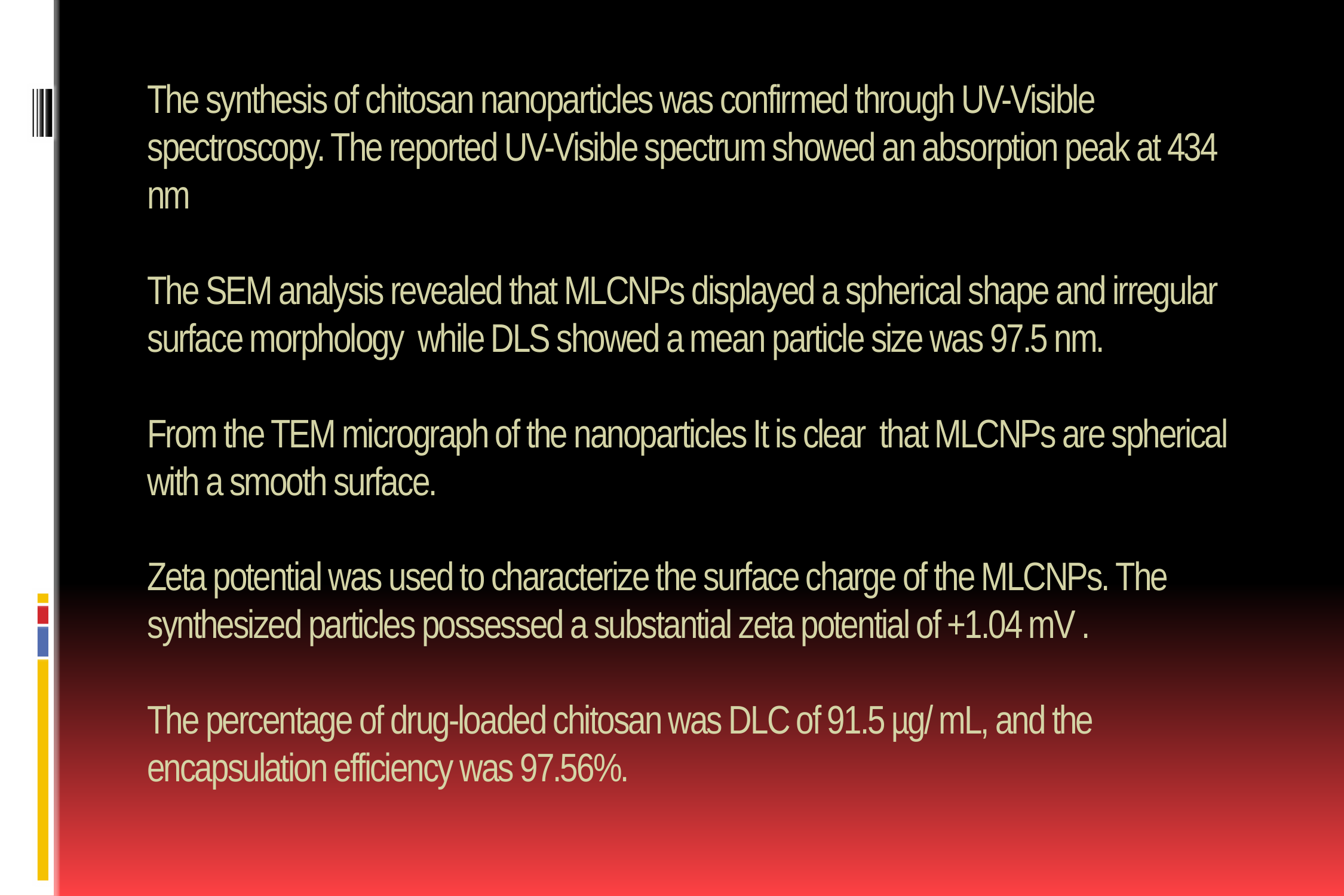

# The synthesis of chitosan nanoparticles was confirmed through UV-Visible spectroscopy. The reported UV-Visible spectrum showed an absorption peak at 434 nm The SEM analysis revealed that MLCNPs displayed a spherical shape and irregular surface morphology  while DLS showed a mean particle size was 97.5 nm. From the TEM micrograph of the nanoparticles It is clear  that MLCNPs are spherical with a smooth surface. Zeta potential was used to characterize the surface charge of the MLCNPs. The synthesized particles possessed a substantial zeta potential of +1.04 mV . The percentage of drug-loaded chitosan was DLC of 91.5 µg/ mL, and the encapsulation efficiency was 97.56%.